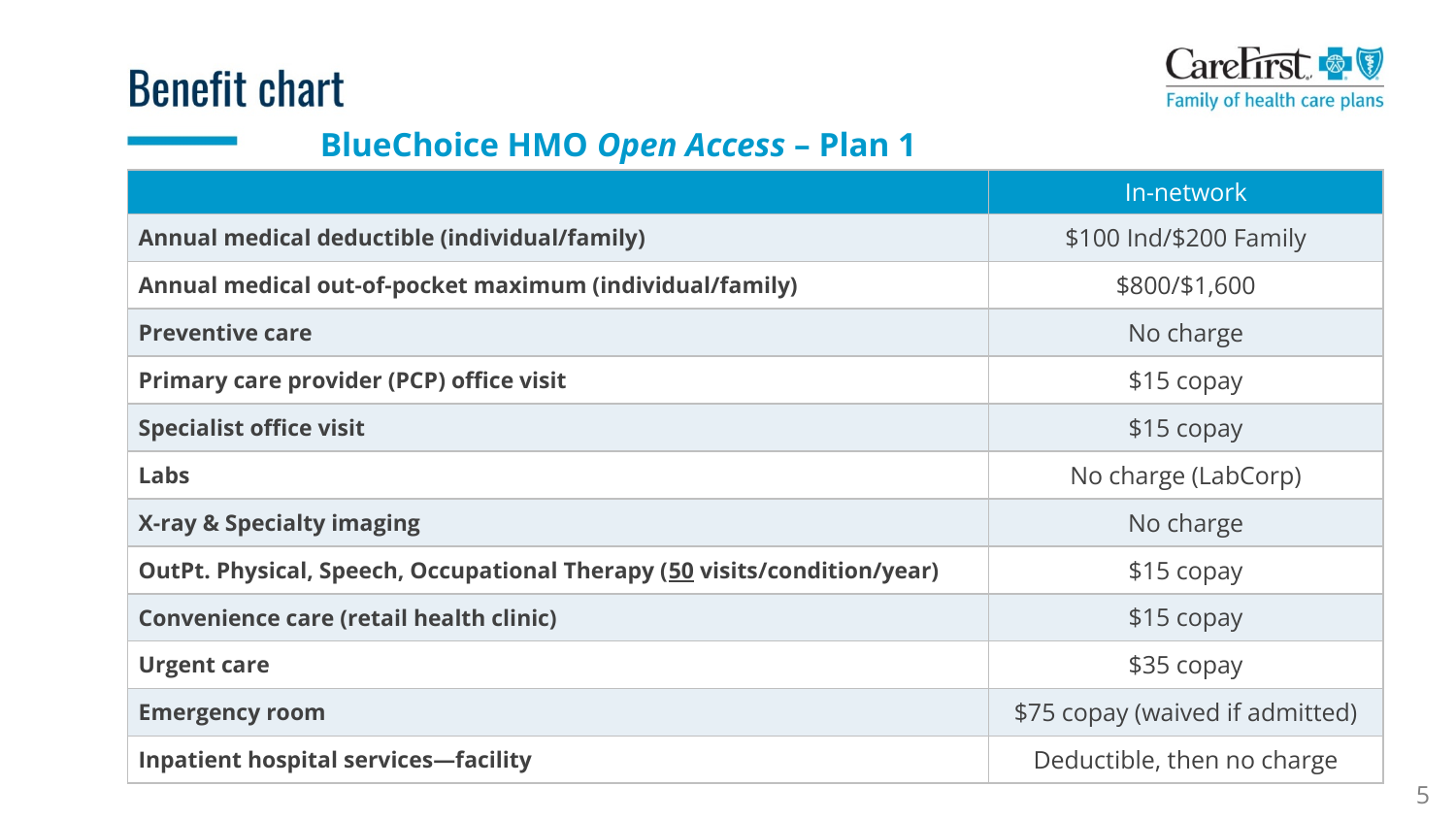

BlueChoice HMO Open Access – Plan 1
|  | In-network |
| --- | --- |
| Annual medical deductible (individual/family) | $100 Ind/$200 Family |
| Annual medical out-of-pocket maximum (individual/family) | $800/$1,600 |
| Preventive care | No charge |
| Primary care provider (PCP) office visit | $15 copay |
| Specialist office visit | $15 copay |
| Labs | No charge (LabCorp) |
| X-ray & Specialty imaging | No charge |
| OutPt. Physical, Speech, Occupational Therapy (50 visits/condition/year) | $15 copay |
| Convenience care (retail health clinic) | $15 copay |
| Urgent care | $35 copay |
| Emergency room | $75 copay (waived if admitted) |
| Inpatient hospital services—facility | Deductible, then no charge |
5